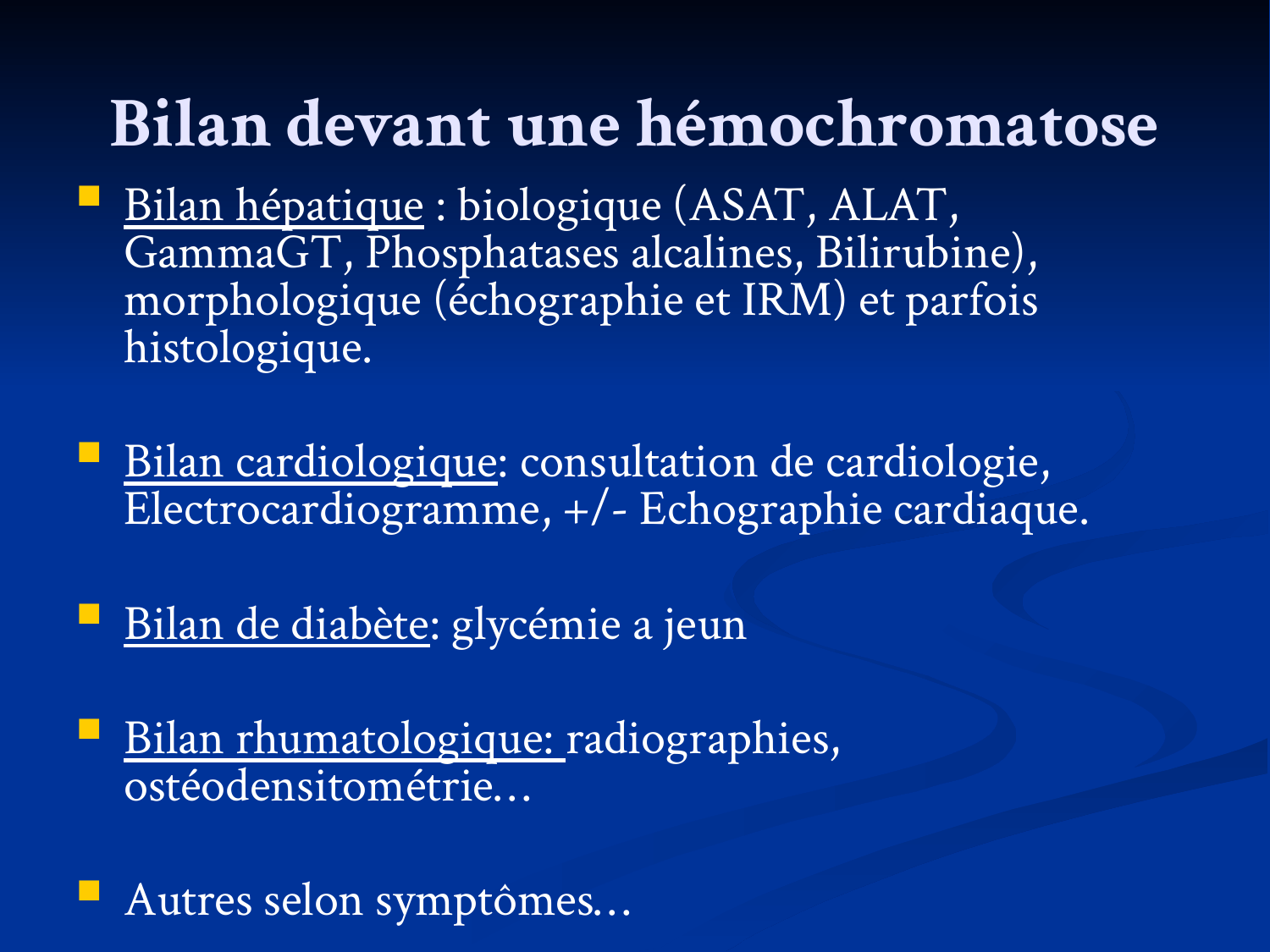

# Bilan devant une hémochromatose
Bilan hépatique : biologique (ASAT, ALAT, GammaGT, Phosphatases alcalines, Bilirubine), morphologique (échographie et IRM) et parfois histologique.

Bilan cardiologique: consultation de cardiologie, Electrocardiogramme, +/- Echographie cardiaque.

Bilan de diabète: glycémie a jeun

Bilan rhumatologique: radiographies, ostéodensitométrie…

Autres selon symptômes…